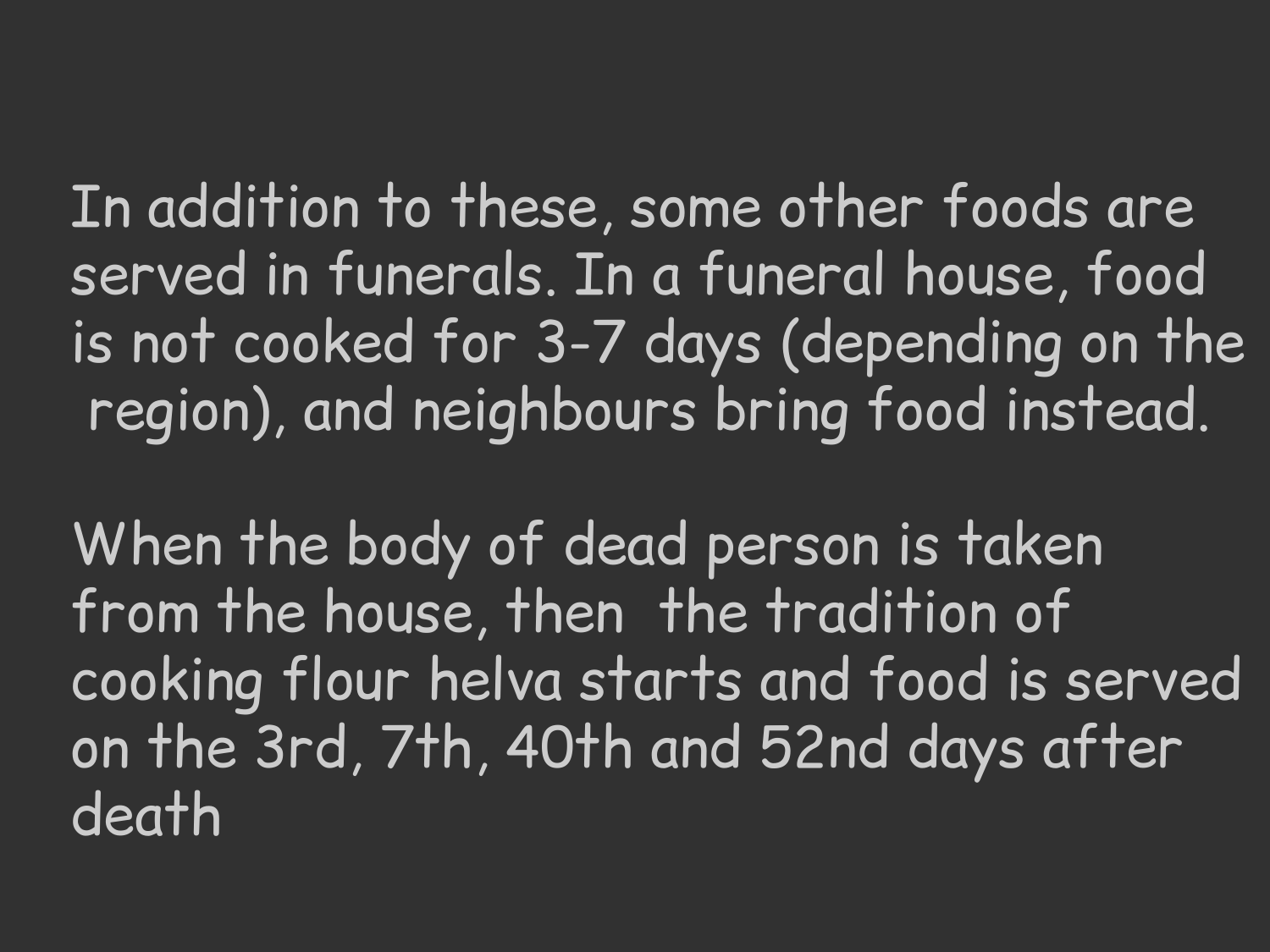

In addition to these, some other foods are  served in funerals. In a funeral house, food  is not cooked for 3-7 days (depending on the  region), and neighbours bring food instead.

When the body of dead person is taken from the house, then  the tradition of cooking flour helva starts and food is served on the 3rd, 7th, 40th and 52nd days after death